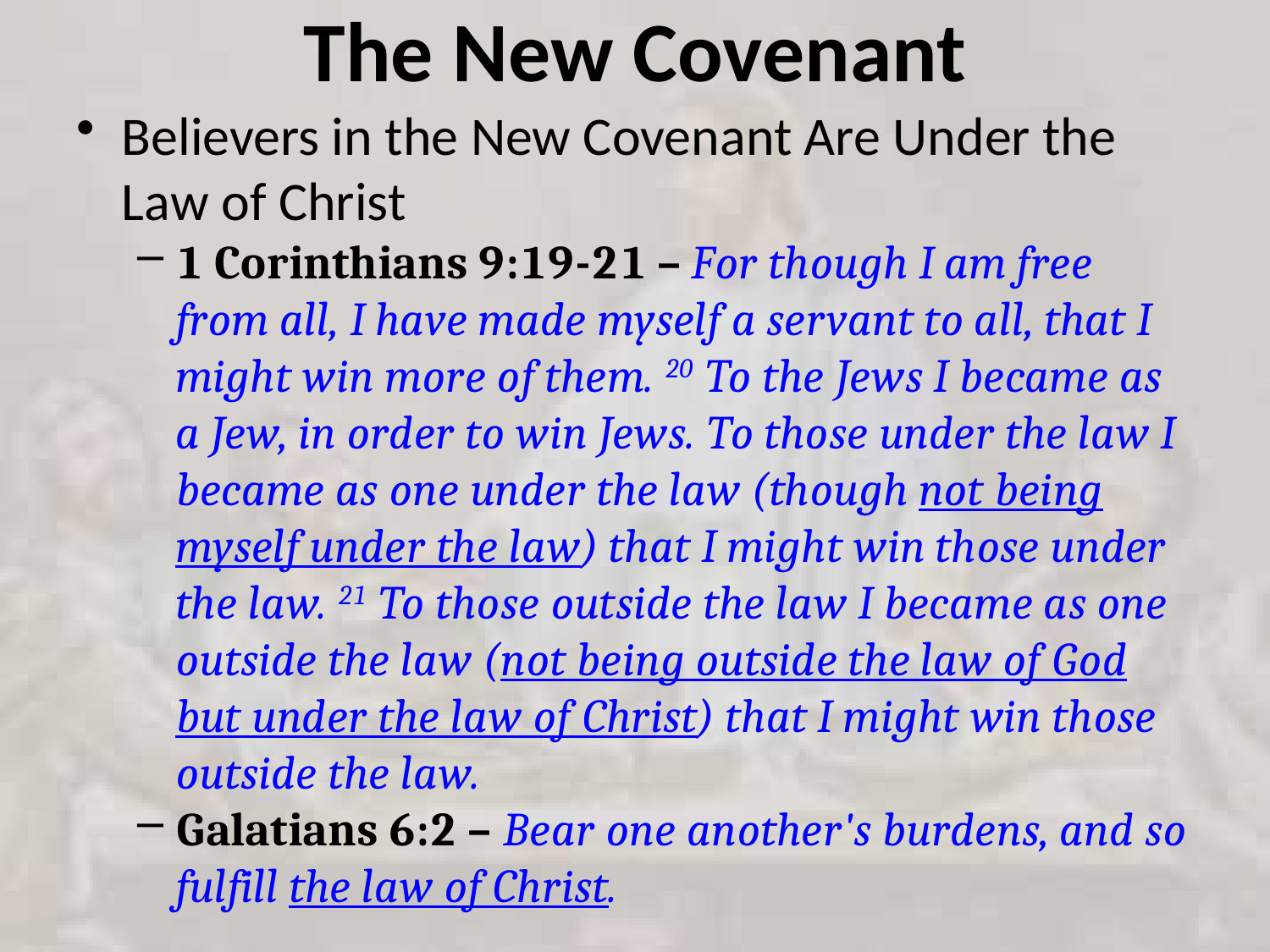

# The New Covenant
Believers in the New Covenant Are Under the Law of Christ
1 Corinthians 9:19-21 – For though I am free from all, I have made myself a servant to all, that I might win more of them. 20 To the Jews I became as a Jew, in order to win Jews. To those under the law I became as one under the law (though not being myself under the law) that I might win those under the law. 21 To those outside the law I became as one outside the law (not being outside the law of God but under the law of Christ) that I might win those outside the law.
Galatians 6:2 – Bear one another's burdens, and so fulfill the law of Christ.